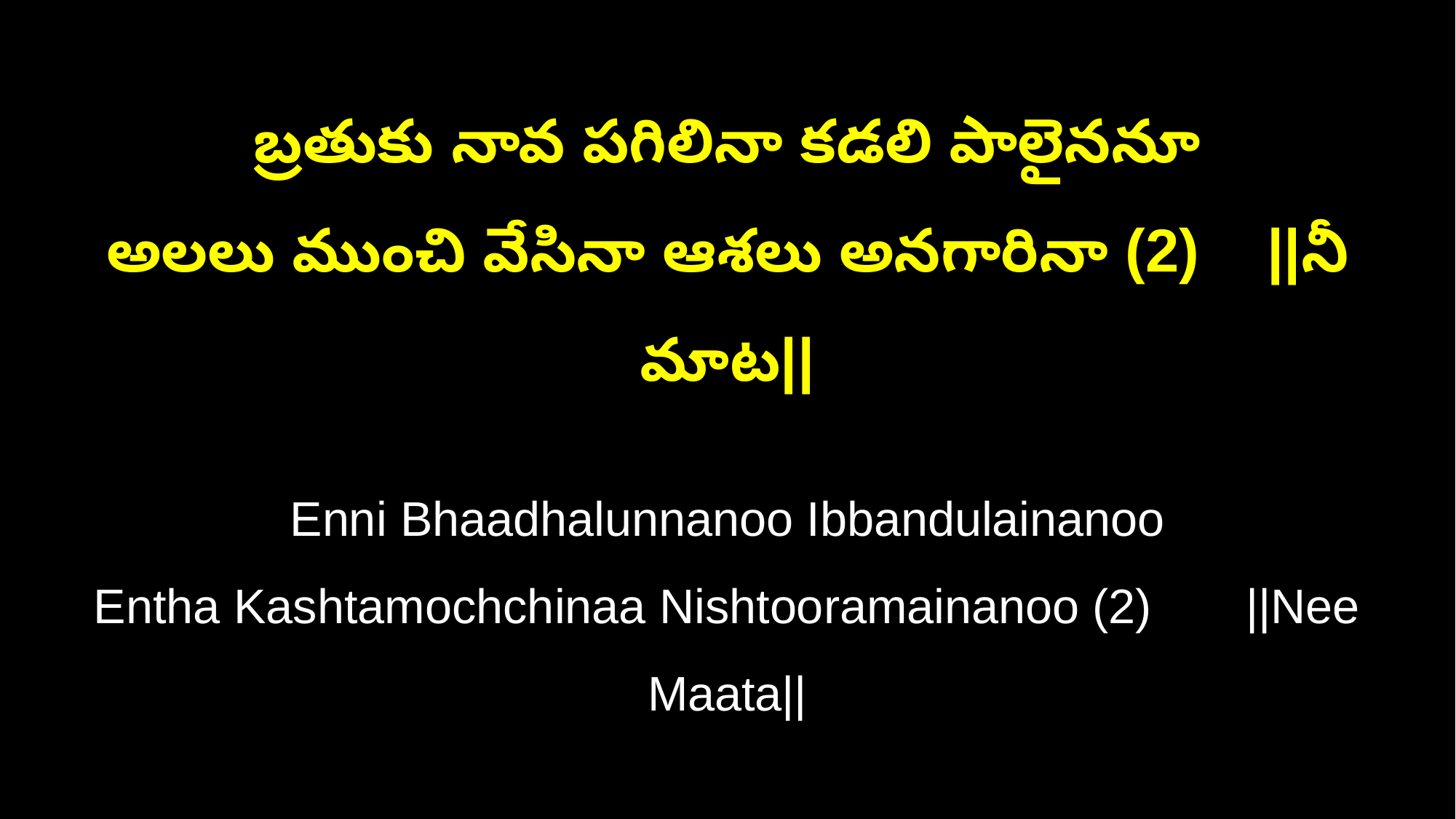

బ్రతుకు నావ పగిలినా కడలి పాలైననూ
అలలు ముంచి వేసినా ఆశలు అనగారినా (2)    ||నీ మాట||
Enni Bhaadhalunnanoo Ibbandulainanoo
Entha Kashtamochchinaa Nishtooramainanoo (2)       ||Nee Maata||